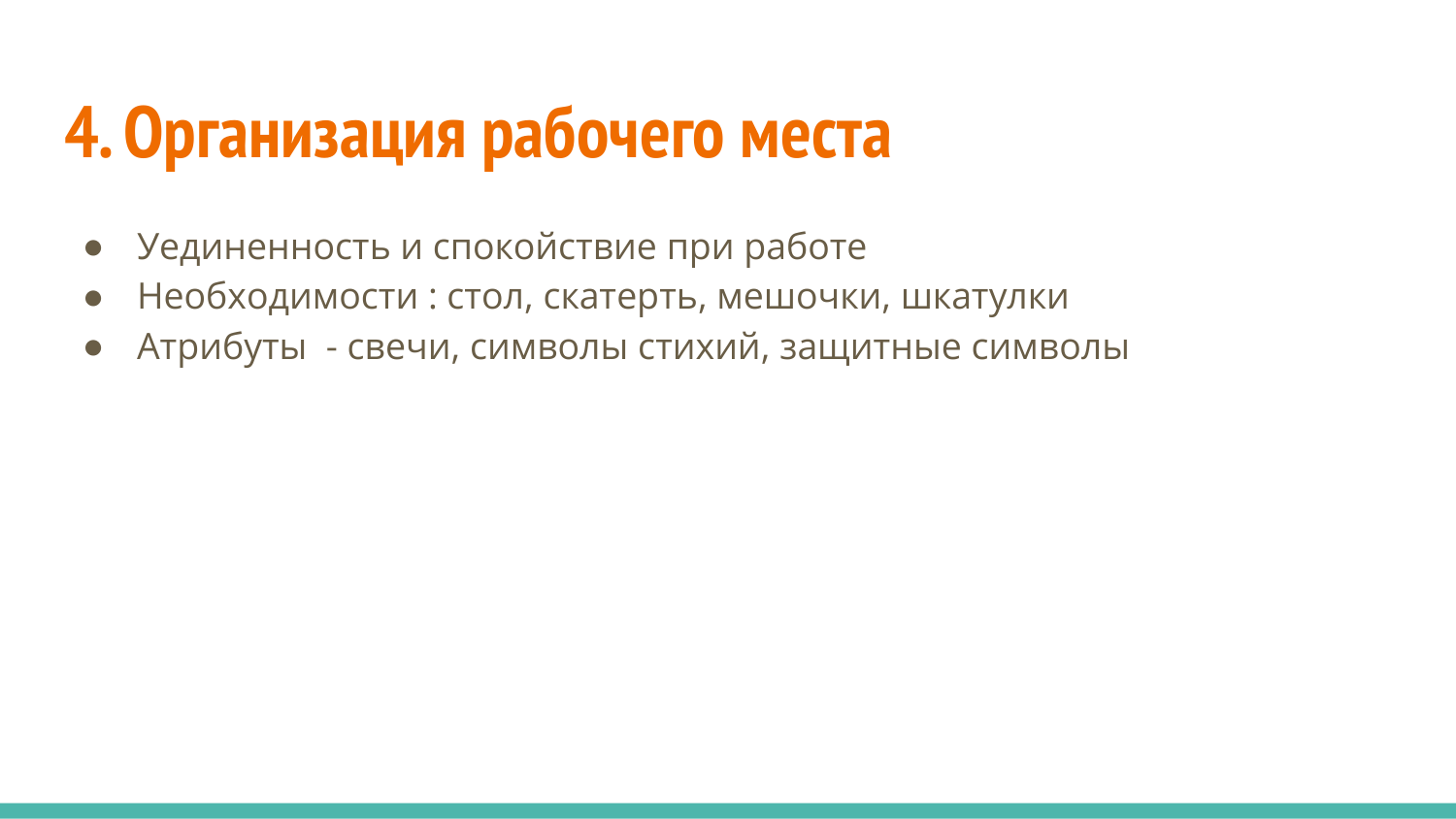

# 4. Организация рабочего места
Уединенность и спокойствие при работе
Необходимости : стол, скатерть, мешочки, шкатулки
Атрибуты  - свечи, символы стихий, защитные символы